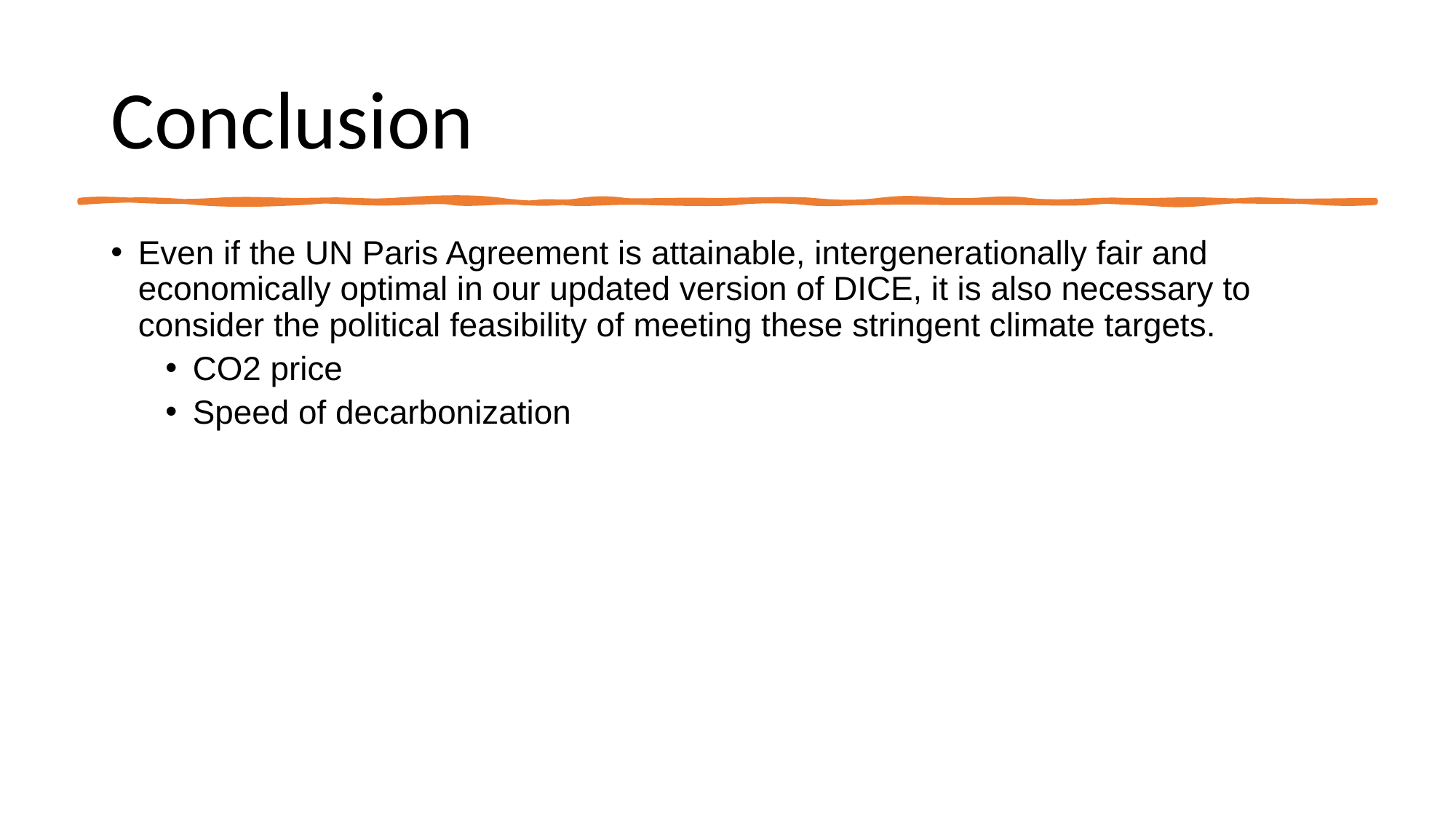

# Conclusion

Even if the UN Paris Agreement is attainable, intergenerationally fair and economically optimal in our updated version of DICE, it is also necessary to consider the political feasibility of meeting these stringent climate targets.
CO2 price
Speed of decarbonization